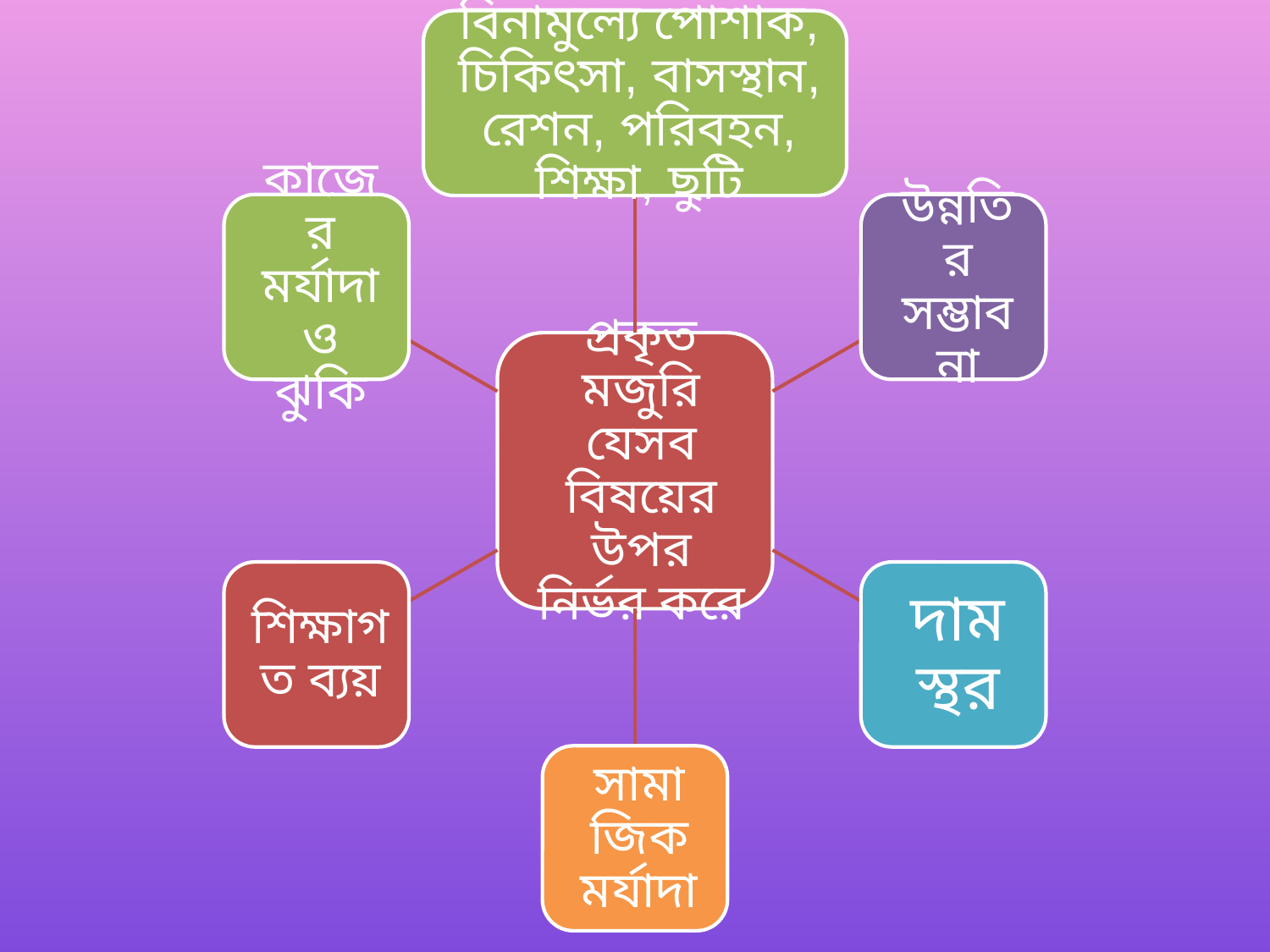

প্রকৃত মজুরি যেসব বিষয়ের উপর নির্ভর করে
বিনামুল্যে পোশাক, চিকিৎসা, বাসস্থান, রেশন, পরিবহন, শিক্ষা, ছুটি
উন্নতির সম্ভাবনা
দামস্থর
সামাজিক মর্যাদা
শিক্ষাগত ব্যয়
কাজের মর্যাদা ও ঝুকি